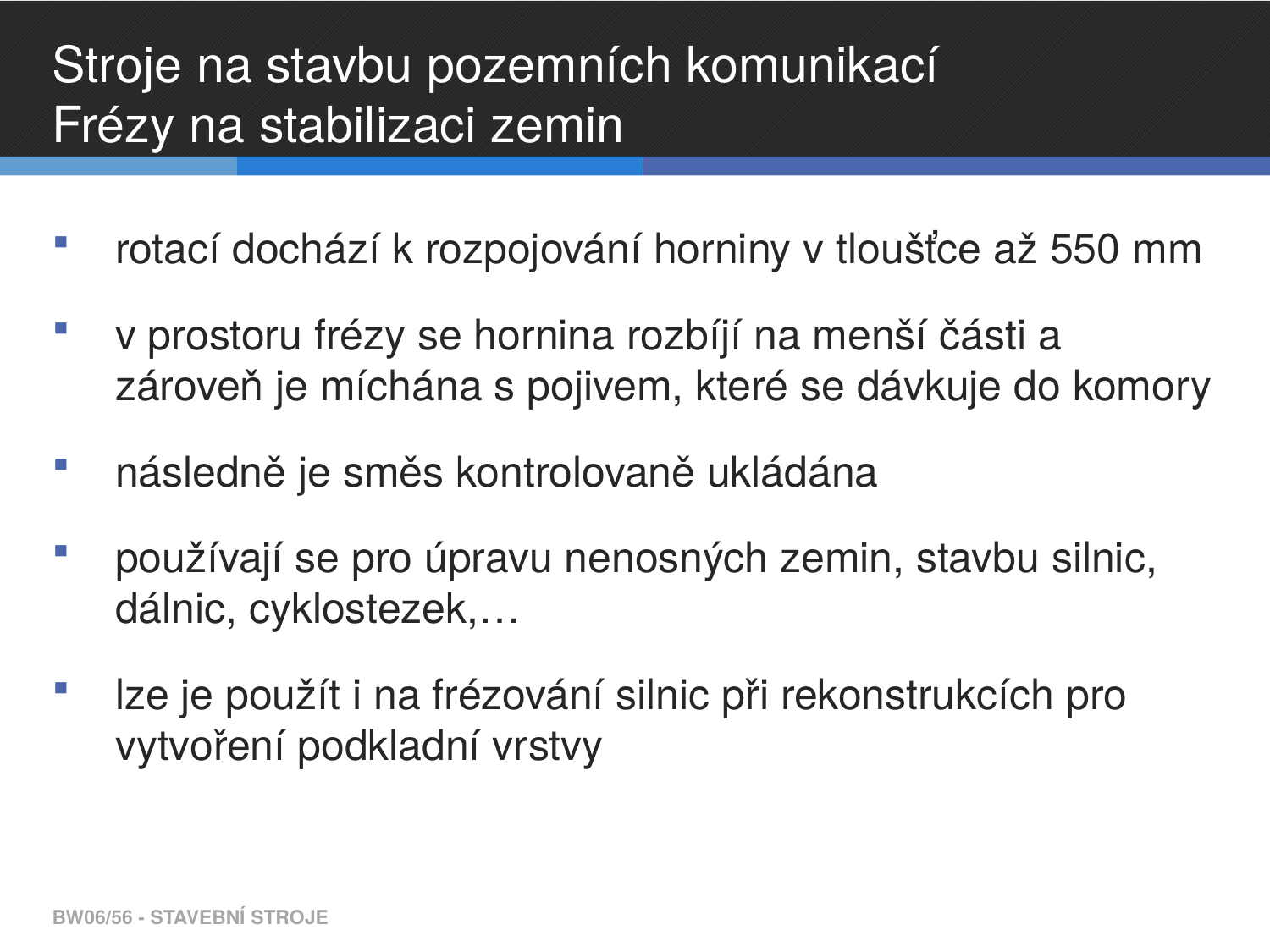

# Stroje na stavbu pozemních komunikací Frézy na stabilizaci zemin
rotací dochází k rozpojování horniny v tloušťce až 550 mm
v prostoru frézy se hornina rozbíjí na menší části a zároveň je míchána s pojivem, které se dávkuje do komory
následně je směs kontrolovaně ukládána
používají se pro úpravu nenosných zemin, stavbu silnic, dálnic, cyklostezek,…
lze je použít i na frézování silnic při rekonstrukcích pro vytvoření podkladní vrstvy

BW06/56 - STAVEBNÍ STROJE